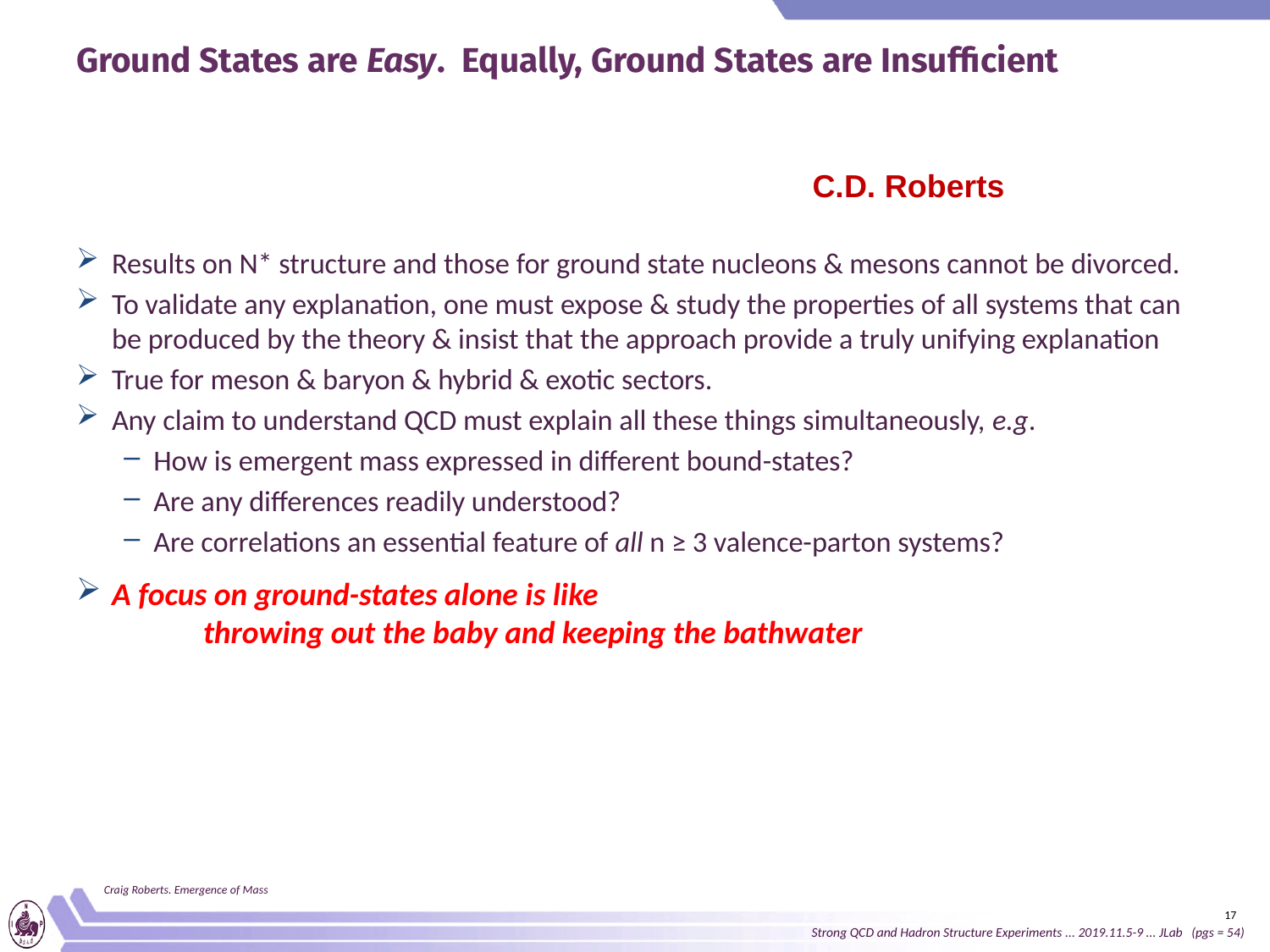

# Ground States are Easy.  Equally, Ground States are Insufficient
C.D. Roberts
Results on N* structure and those for ground state nucleons & mesons cannot be divorced.
To validate any explanation, one must expose & study the properties of all systems that can be produced by the theory & insist that the approach provide a truly unifying explanation
True for meson & baryon & hybrid & exotic sectors.
Any claim to understand QCD must explain all these things simultaneously, e.g.
How is emergent mass expressed in different bound-states?
Are any differences readily understood?
Are correlations an essential feature of all n ≥ 3 valence-parton systems?
A focus on ground-states alone is like
	throwing out the baby and keeping the bathwater
Craig Roberts. Emergence of Mass
17
Strong QCD and Hadron Structure Experiments ... 2019.11.5-9 ... JLab   (pgs = 54)